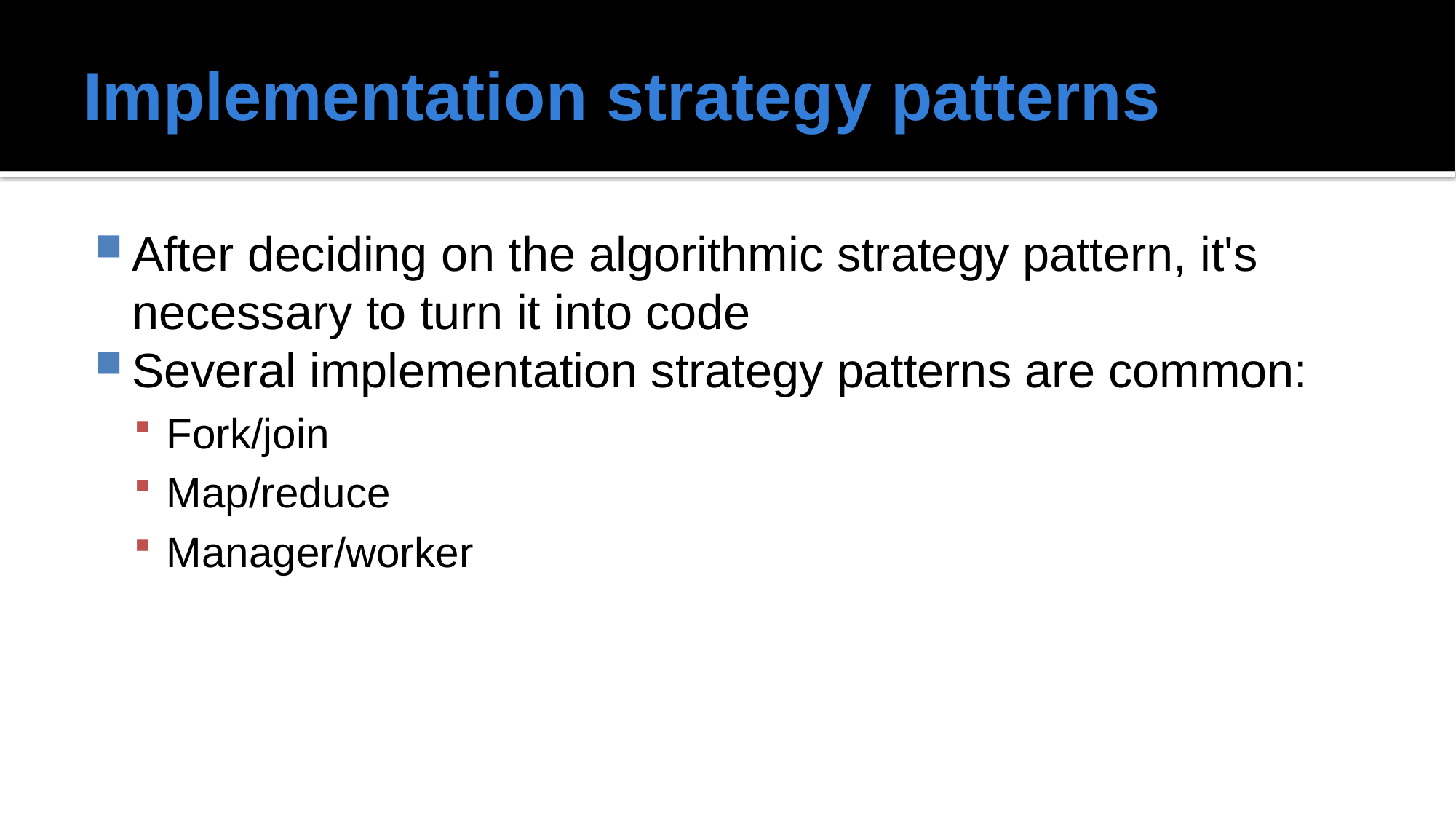

# Implementation strategy patterns
After deciding on the algorithmic strategy pattern, it's necessary to turn it into code
Several implementation strategy patterns are common:
Fork/join
Map/reduce
Manager/worker